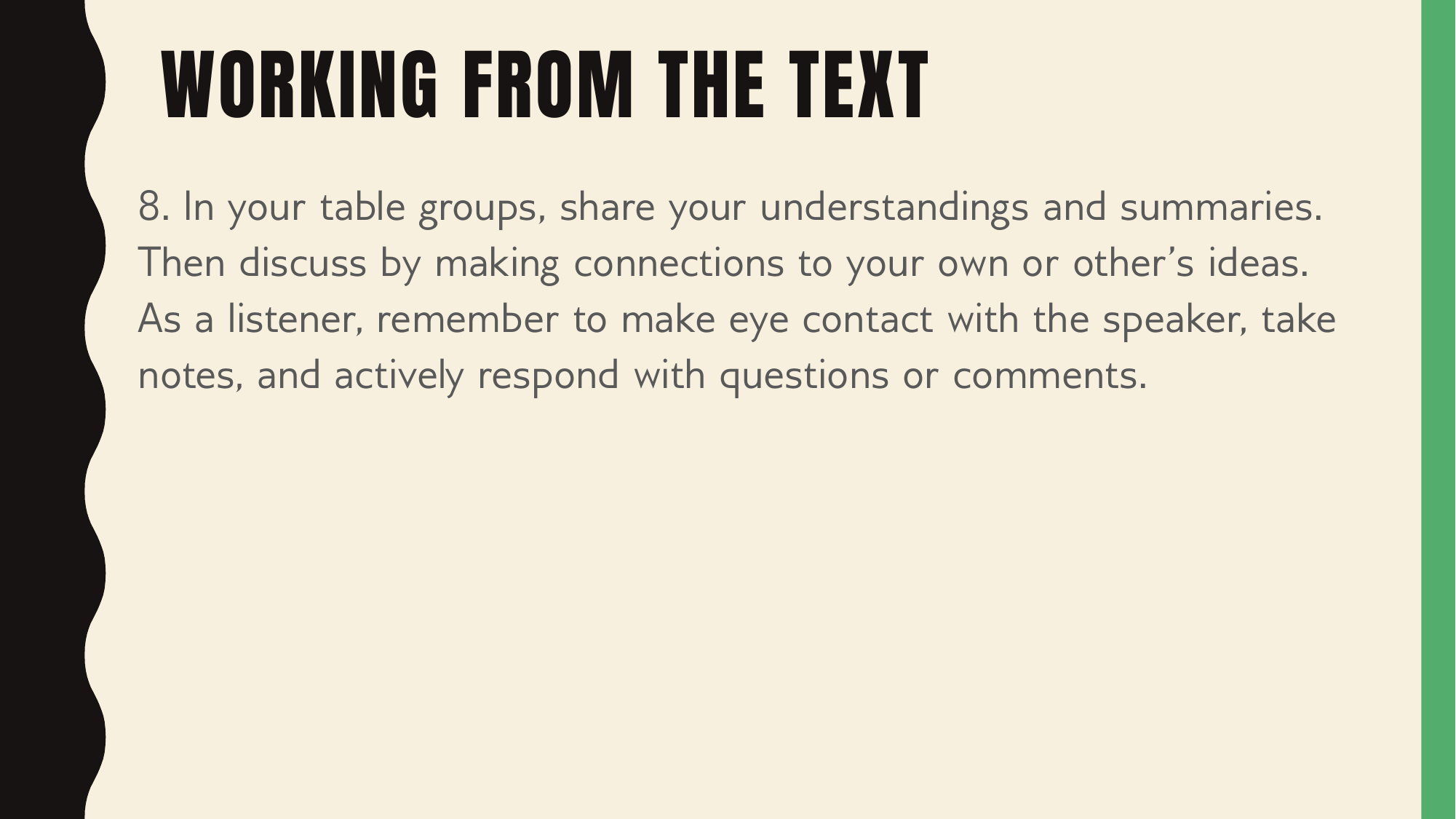

# Working from the text
8. In your table groups, share your understandings and summaries. Then discuss by making connections to your own or other’s ideas. As a listener, remember to make eye contact with the speaker, take notes, and actively respond with questions or comments.